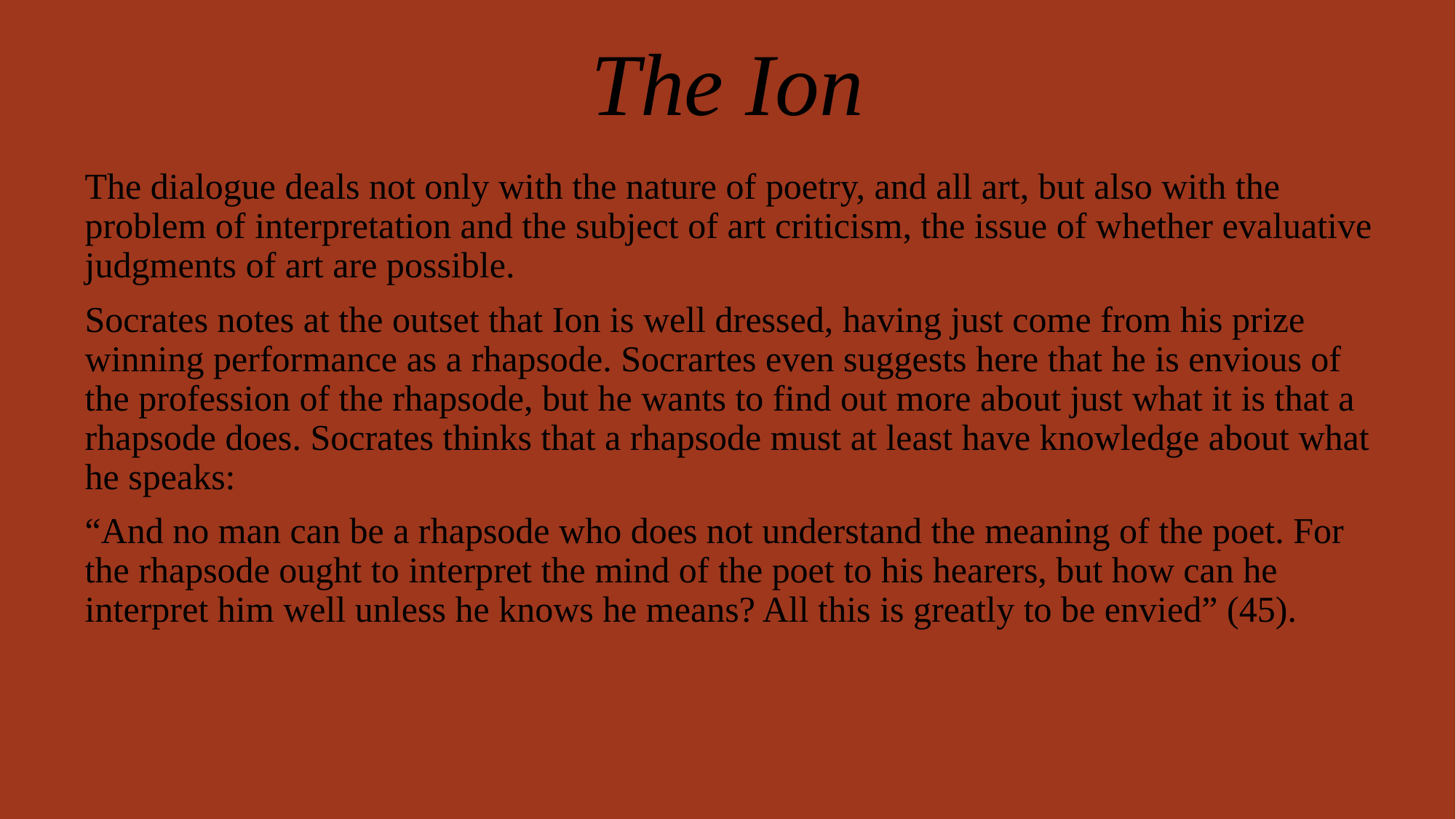

# The Ion
The dialogue deals not only with the nature of poetry, and all art, but also with the problem of interpretation and the subject of art criticism, the issue of whether evaluative judgments of art are possible.
Socrates notes at the outset that Ion is well dressed, having just come from his prize winning performance as a rhapsode. Socrartes even suggests here that he is envious of the profession of the rhapsode, but he wants to find out more about just what it is that a rhapsode does. Socrates thinks that a rhapsode must at least have knowledge about what he speaks:
“And no man can be a rhapsode who does not understand the meaning of the poet. For the rhapsode ought to interpret the mind of the poet to his hearers, but how can he interpret him well unless he knows he means? All this is greatly to be envied” (45).